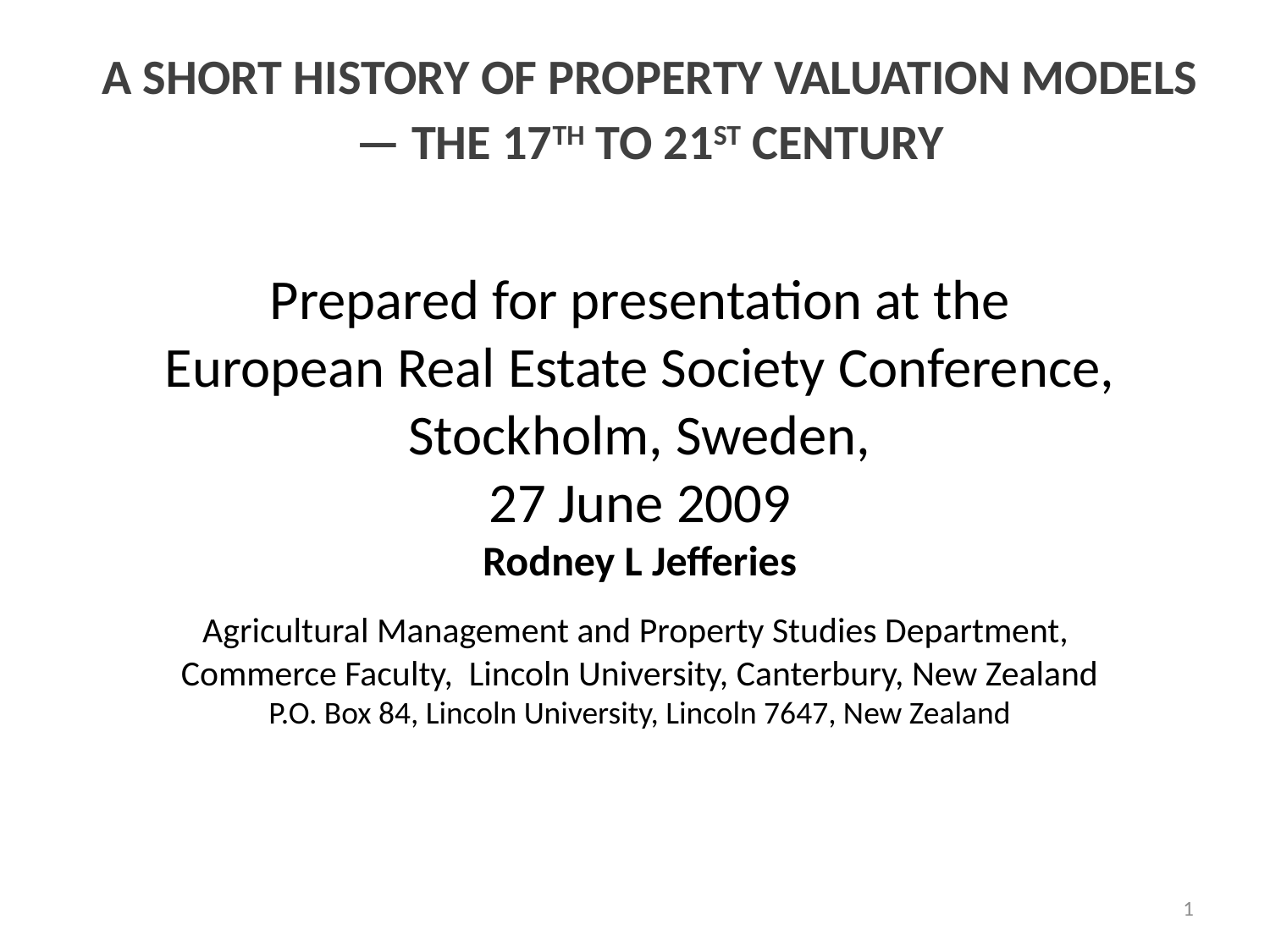

# A SHORT HISTORY OF PROPERTY VALUATION MODELS — THE 17TH TO 21ST CENTURY
Prepared for presentation at the
European Real Estate Society Conference, Stockholm, Sweden,
27 June 2009
Rodney L Jefferies

Agricultural Management and Property Studies Department,
Commerce Faculty,  Lincoln University, Canterbury, New Zealand
P.O. Box 84, Lincoln University, Lincoln 7647, New Zealand
1